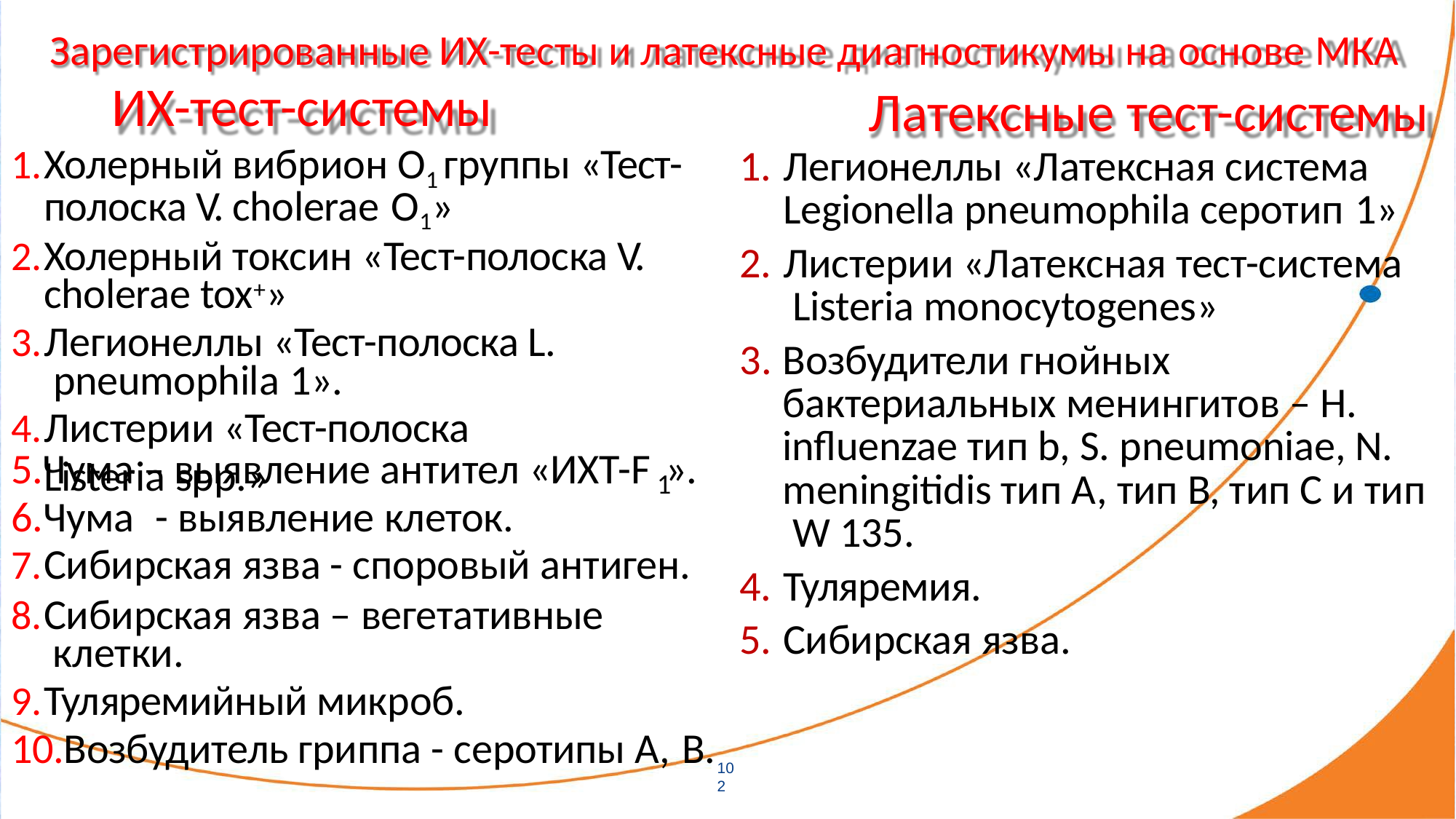

# Зарегистрированные ИХ-тесты и латексные диагностикумы на основе МКА

ИХ-тест-системы
Холерный вибрион О1 группы «Тест-  полоска V. cholerae O1»
Холерный токсин «Тест-полоска V.  cholerae tox+»
Легионеллы «Тест-полоска L.  pneumophila 1».
Листерии «Тест-полоска Listeria spp.»
Латексные тест-системы
Легионеллы «Латексная система  Legionella pneumophila серотип 1»
Листерии «Латексная тест-система  Listeria monocytogenes»
Возбудители гнойных  бактериальных менингитов – H.  influenzae тип b, S. pneumoniae, N.  meningitidis тип A, тип B, тип С и тип  W 135.
Туляремия.
Сибирская язва.
5.Чума – выявление антител «ИХТ-F ».
1
6.Чума	- выявление клеток.
Сибирская язва - споровый антиген.
Сибирская язва – вегетативные  клетки.
Туляремийный микроб.
10.Возбудитель гриппа - серотипы А, В.
102